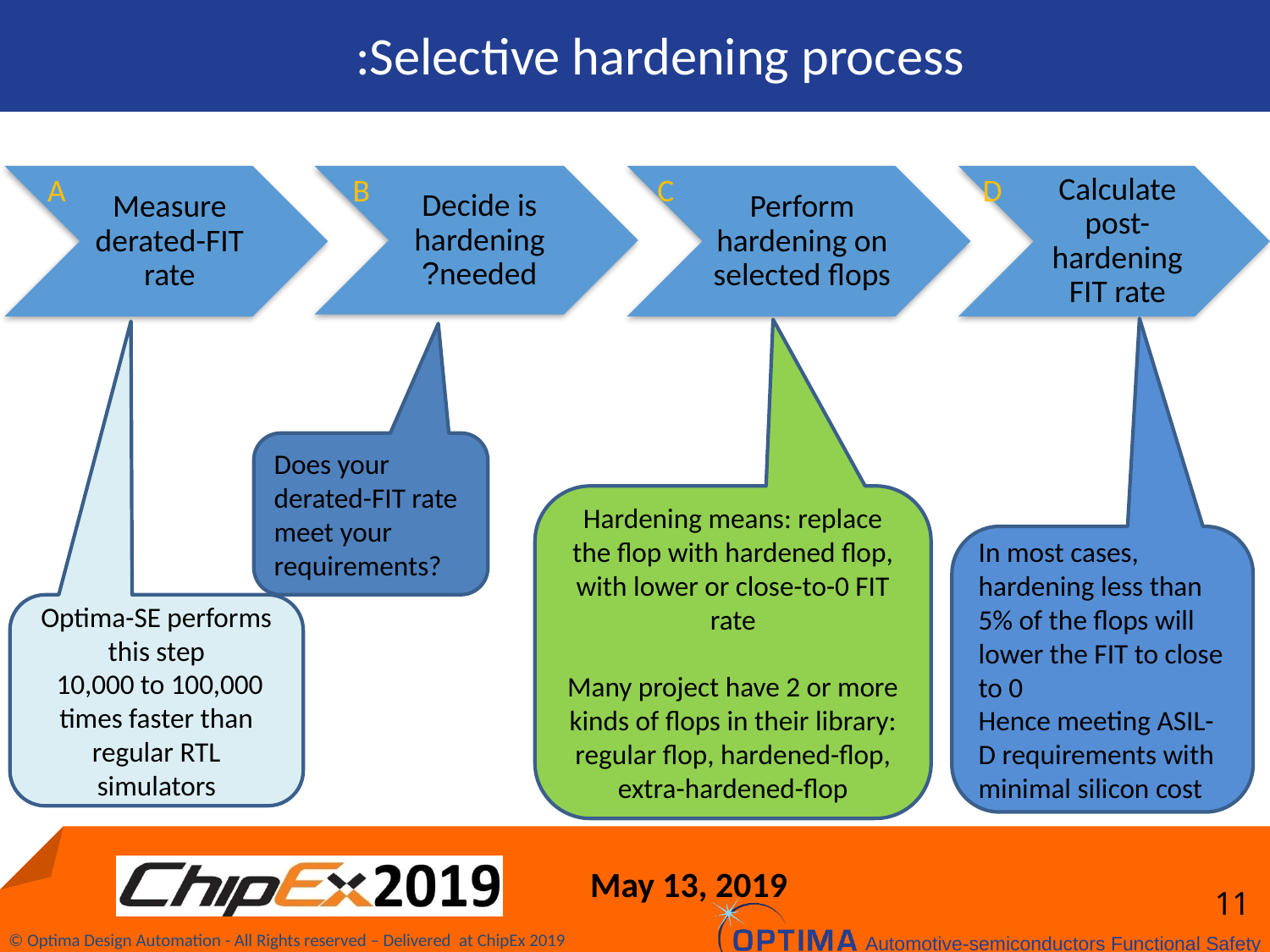

# Selective hardening process:
Measure derated-FIT rate
Decide is hardening needed?
Perform hardening on selected flops
Calculate post-hardening FIT rate
A                                        B                                        C                                           D
Does your derated-FIT rate meet your requirements?
Hardening means: replace the flop with hardened flop, with lower or close-to-0 FIT rate

Many project have 2 or more kinds of flops in their library: regular flop, hardened-flop, extra-hardened-flop
In most cases, hardening less than 5% of the flops will lower the FIT to close to 0
Hence meeting ASIL-D requirements with minimal silicon cost
Optima-SE performs this step
 10,000 to 100,000 times faster than regular RTL simulators